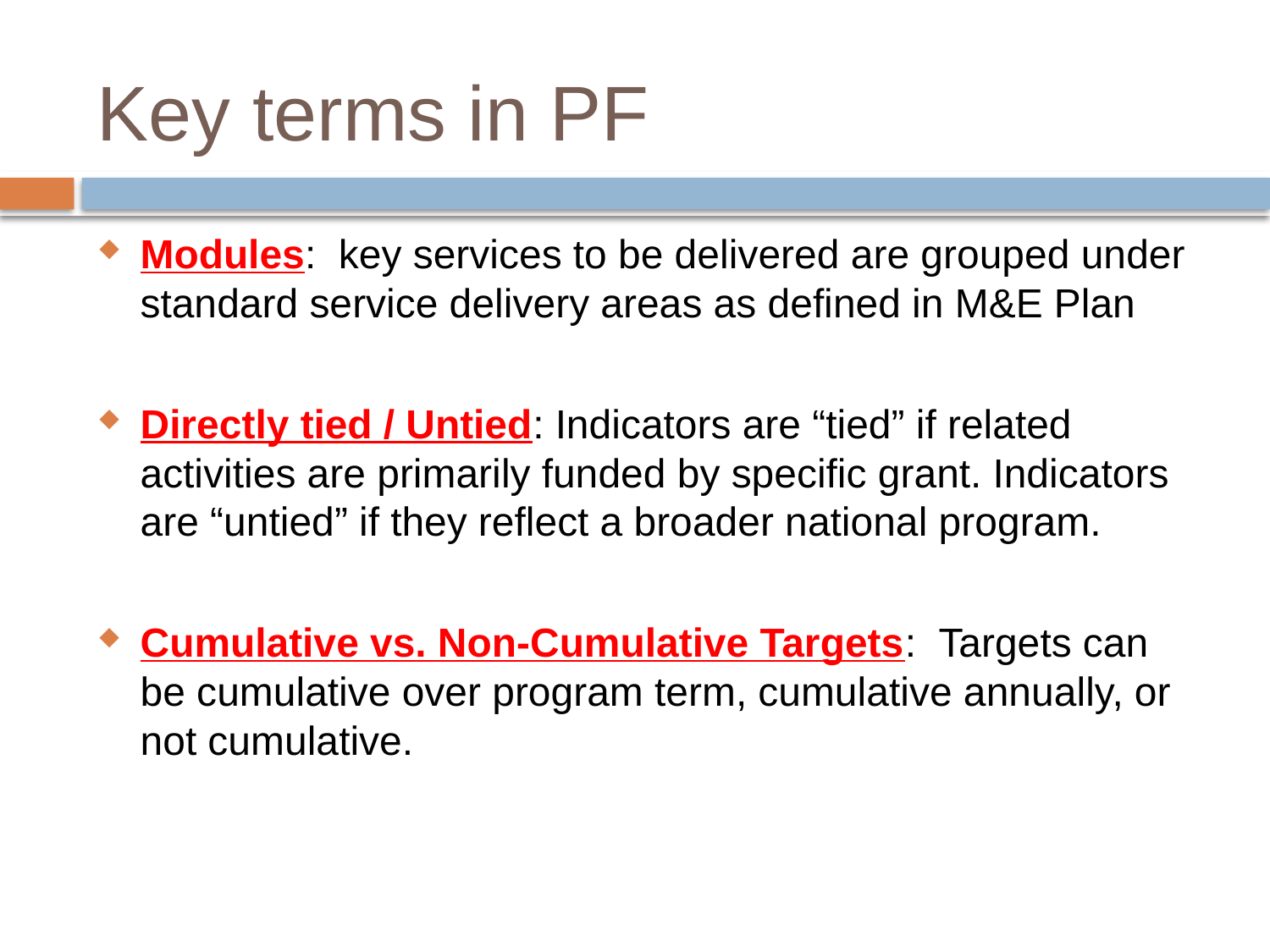

# Key terms in PF
Modules:  key services to be delivered are grouped under standard service delivery areas as defined in M&E Plan

Directly tied / Untied: Indicators are “tied” if related activities are primarily funded by specific grant. Indicators are “untied” if they reflect a broader national program.

Cumulative vs. Non-Cumulative Targets:  Targets can be cumulative over program term, cumulative annually, or not cumulative.